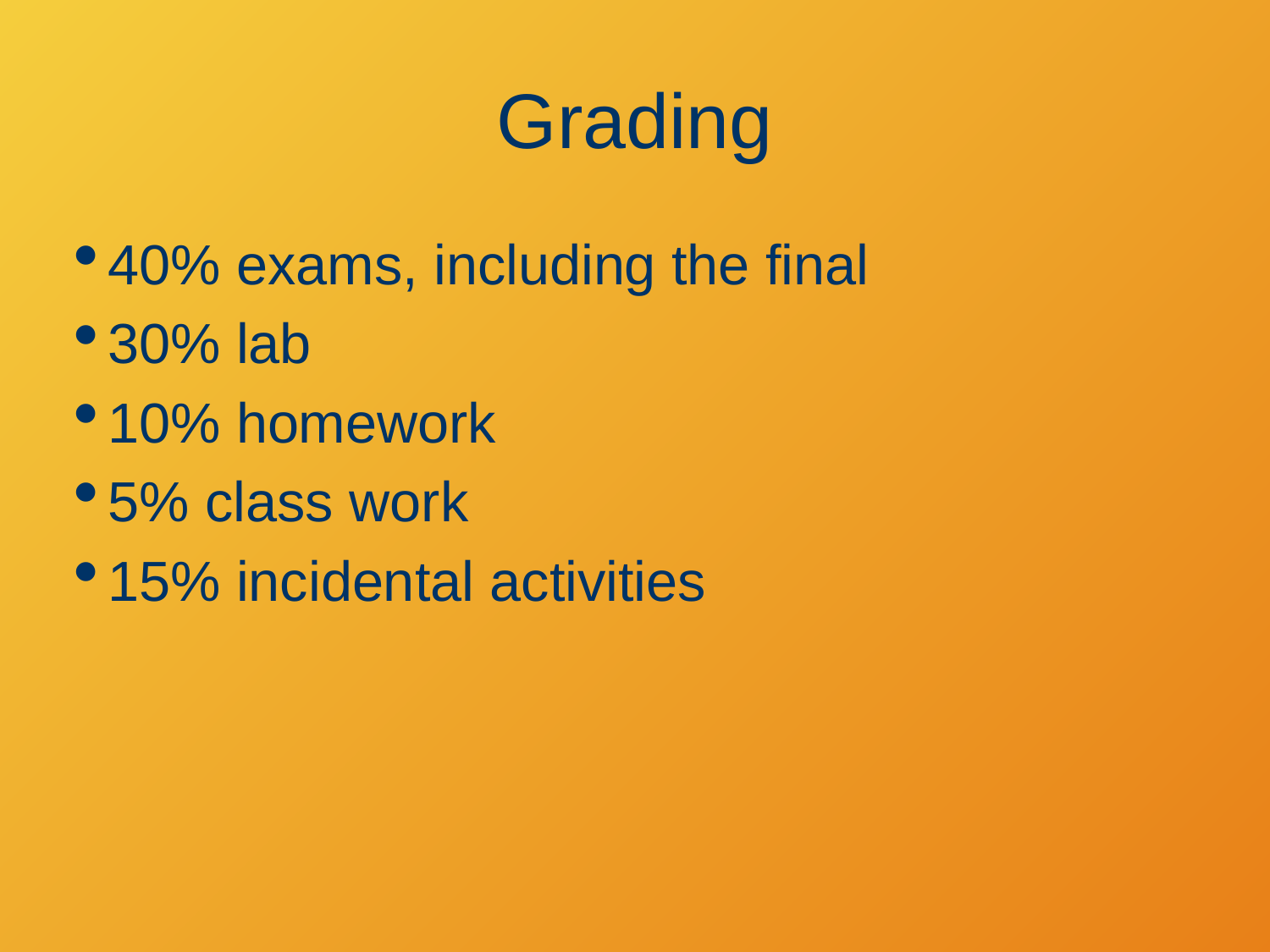

# Grading
40% exams, including the final
30% lab
10% homework
5% class work
15% incidental activities